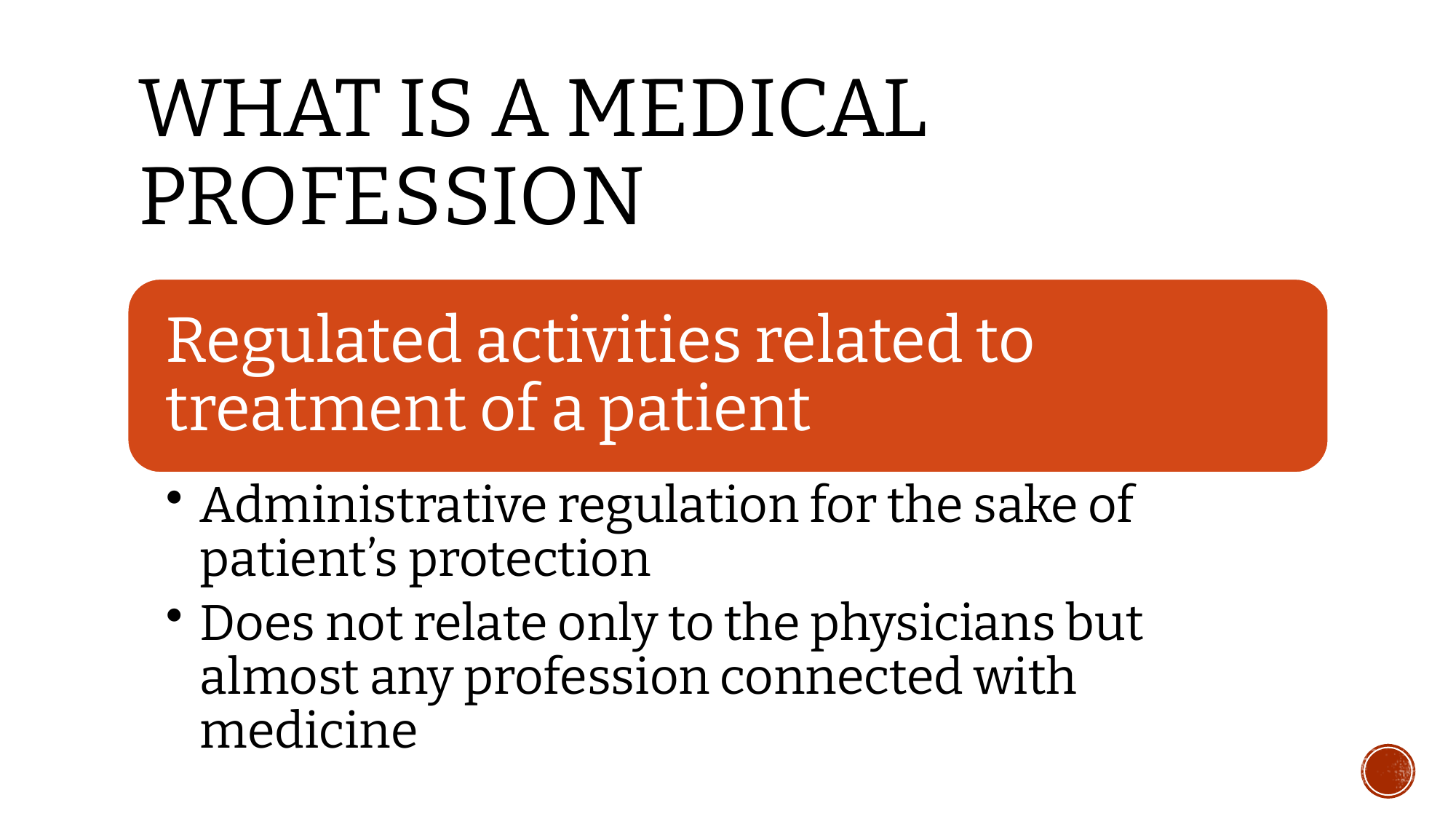

# What is a medical profession
Regulated activities related to treatment of a patient
Administrative regulation for the sake of patient’s protection
Does not relate only to the physicians but almost any profession connected with medicine